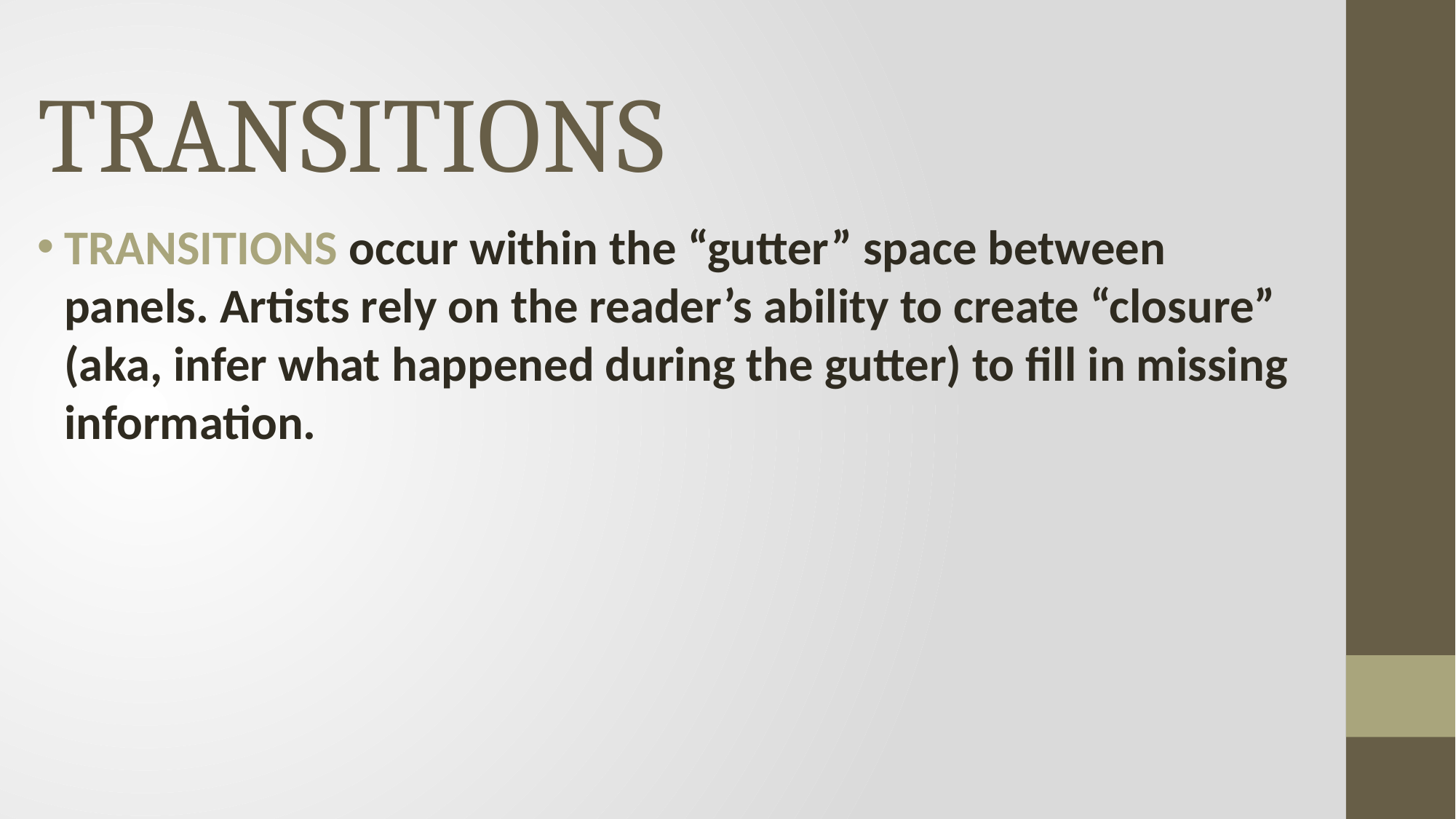

# TRANSITIONS
TRANSITIONS occur within the “gutter” space between panels. Artists rely on the reader’s ability to create “closure” (aka, infer what happened during the gutter) to fill in missing information.